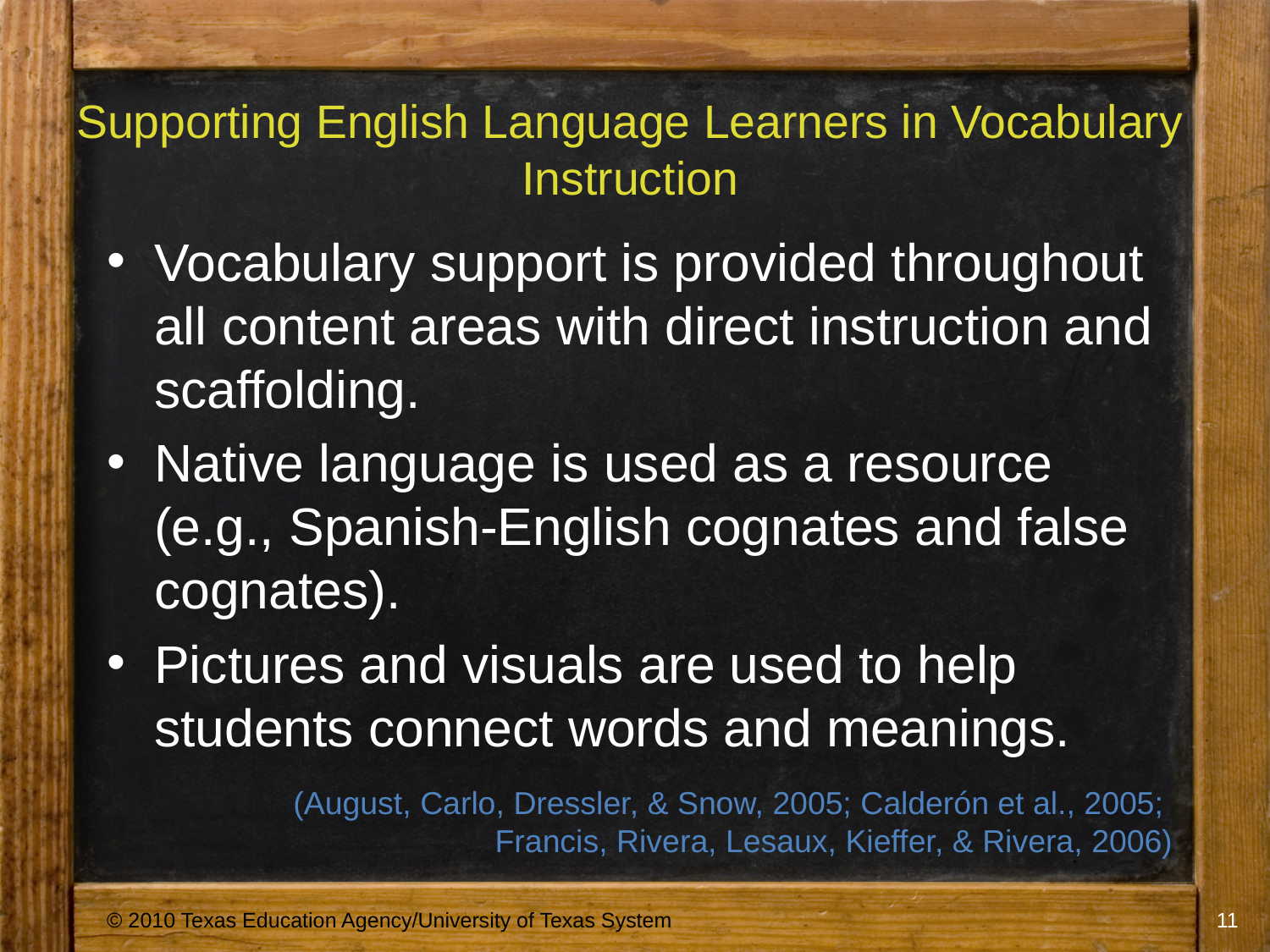

# Supporting English Language Learners in Vocabulary Instruction
Vocabulary support is provided throughout all content areas with direct instruction and scaffolding.
Native language is used as a resource (e.g., Spanish-English cognates and false cognates).
Pictures and visuals are used to help students connect words and meanings.
(August, Carlo, Dressler, & Snow, 2005; Calderón et al., 2005;
Francis, Rivera, Lesaux, Kieffer, & Rivera, 2006)
© 2010 Texas Education Agency/University of Texas System
11